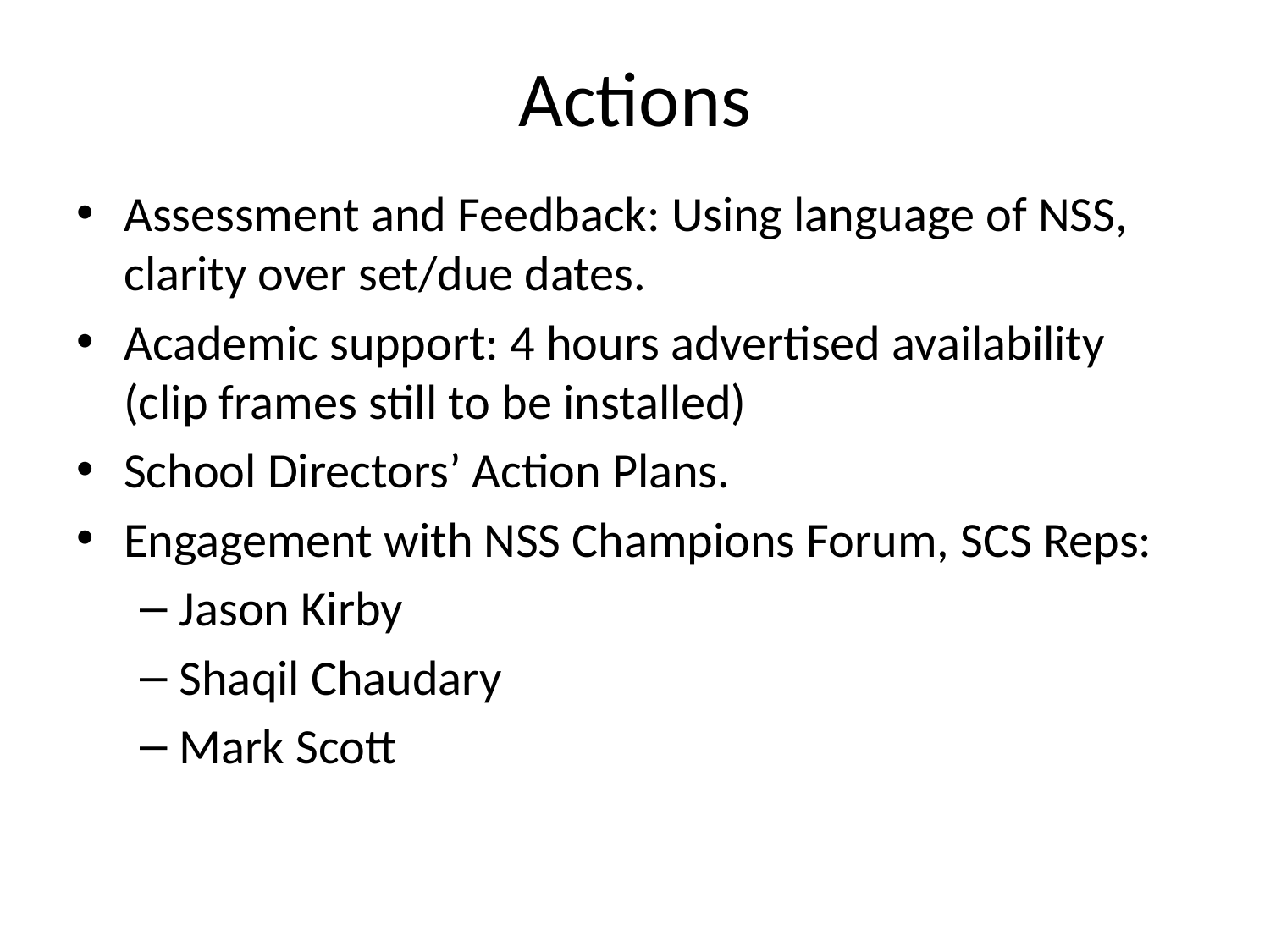

# Actions
Assessment and Feedback: Using language of NSS, clarity over set/due dates.
Academic support: 4 hours advertised availability (clip frames still to be installed)
School Directors’ Action Plans.
Engagement with NSS Champions Forum, SCS Reps:
Jason Kirby
Shaqil Chaudary
Mark Scott